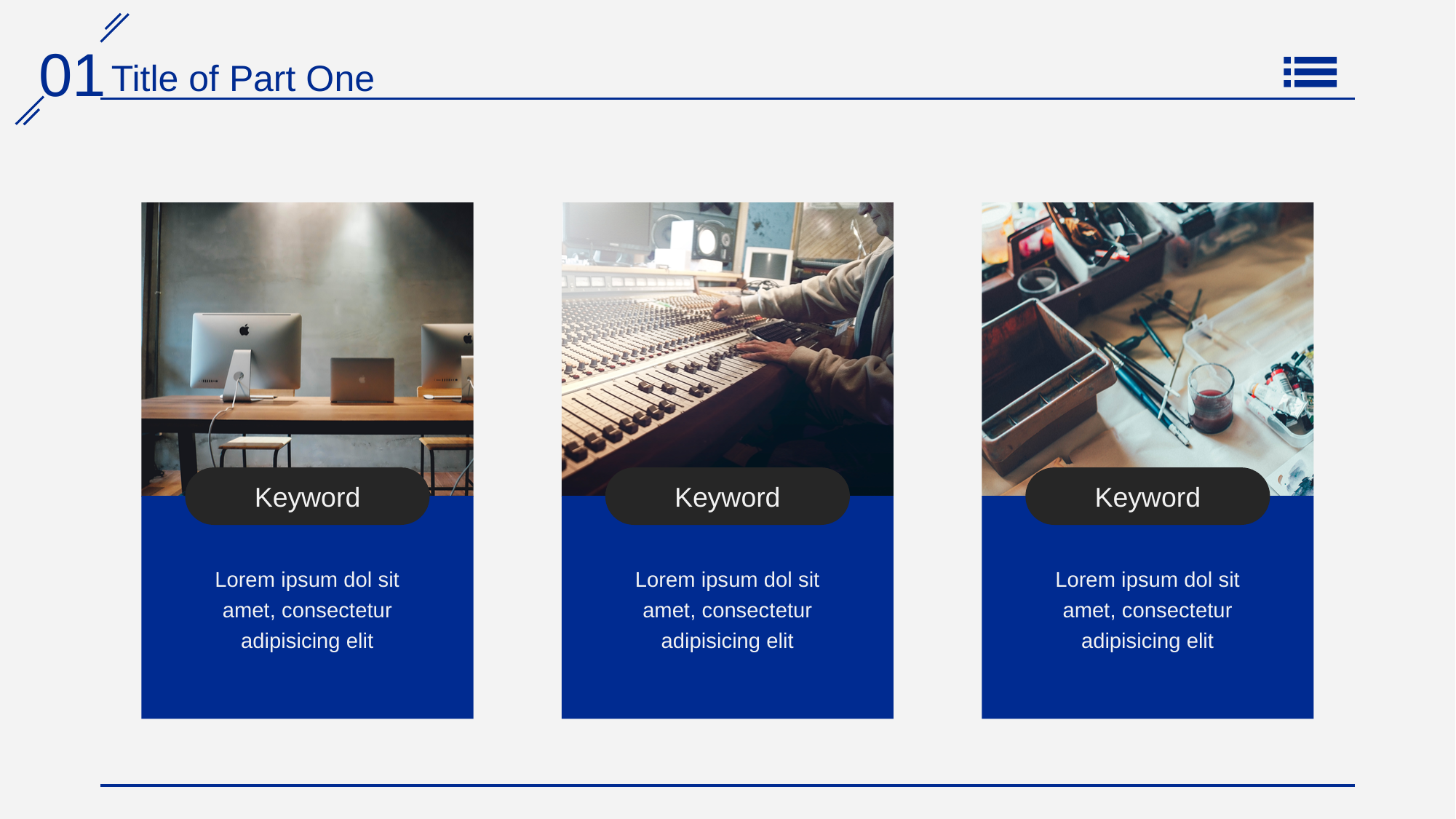

Keyword
Keyword
Keyword

Lorem ipsum dol sit amet, consectetur adipisicing elit
Lorem ipsum dol sit amet, consectetur adipisicing elit
Lorem ipsum dol sit amet, consectetur adipisicing elit